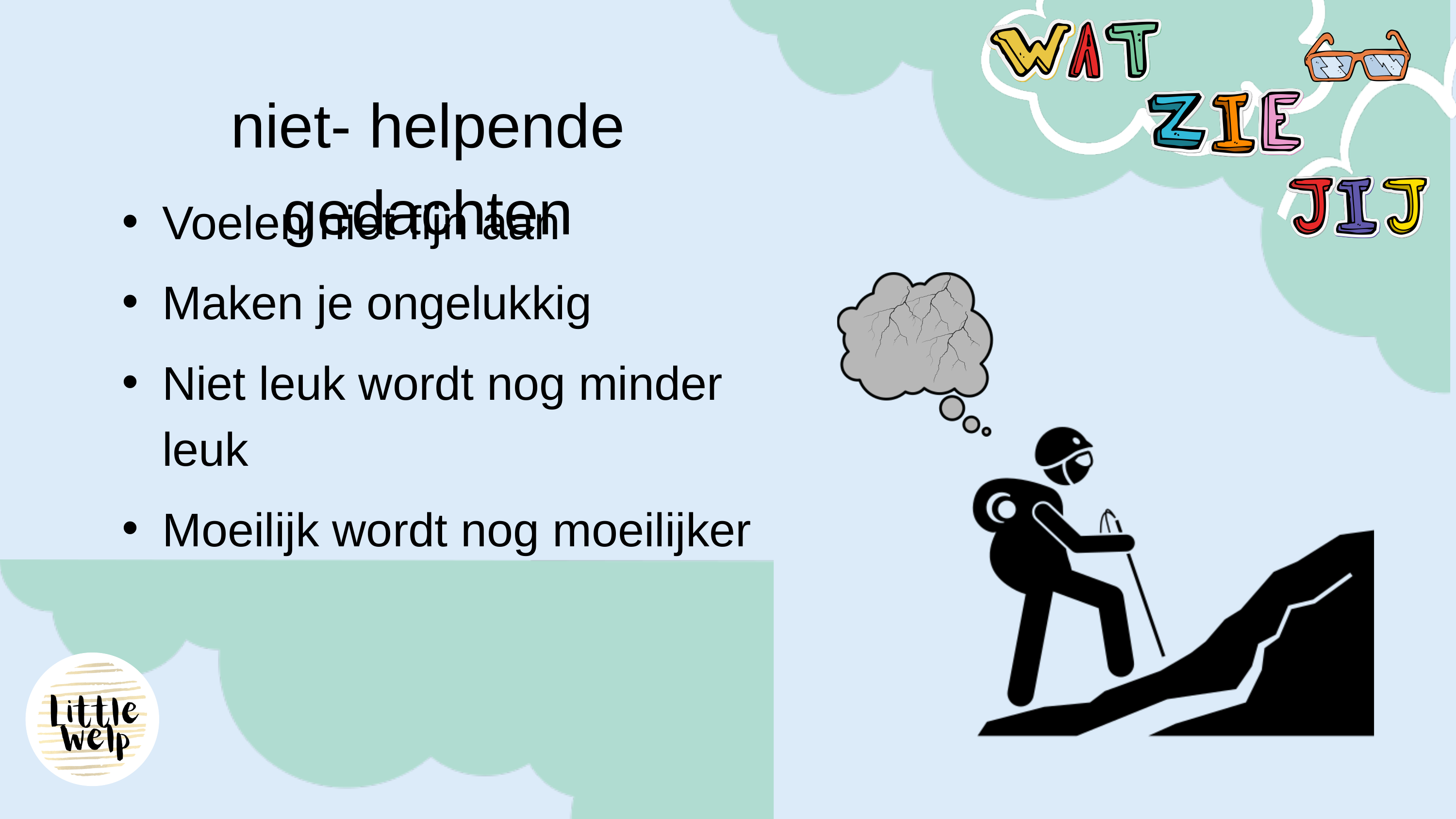

niet- helpende gedachten

Voelen niet fijn aan

Maken je ongelukkig

Niet leuk wordt nog minder leuk

Moeilijk wordt nog moeilijker